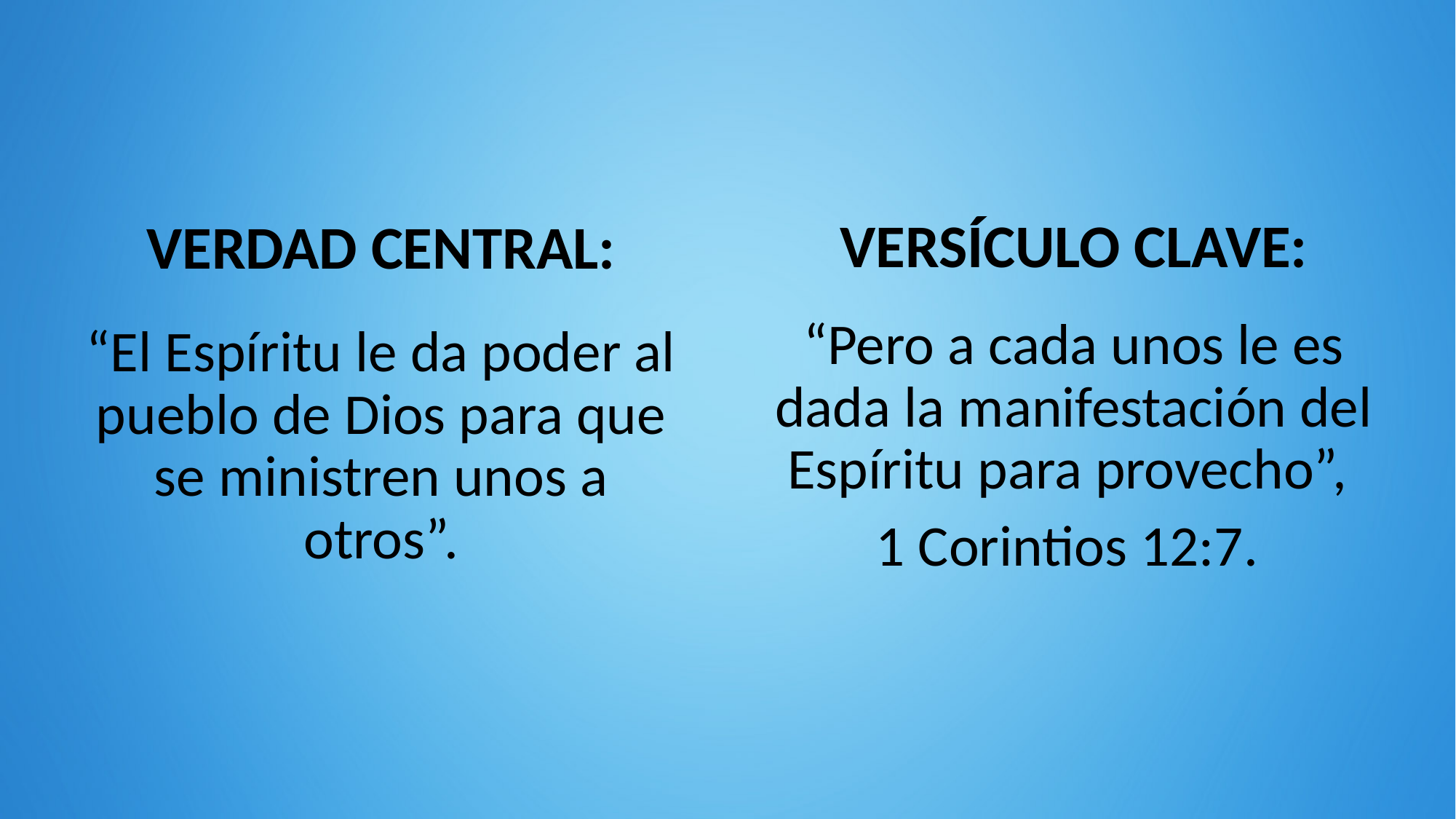

VERSÍCULO CLAVE:
VERDAD CENTRAL:
“El Espíritu le da poder al pueblo de Dios para que se ministren unos a otros”.
“Pero a cada unos le es dada la manifestación del Espíritu para provecho”,
1 Corintios 12:7.